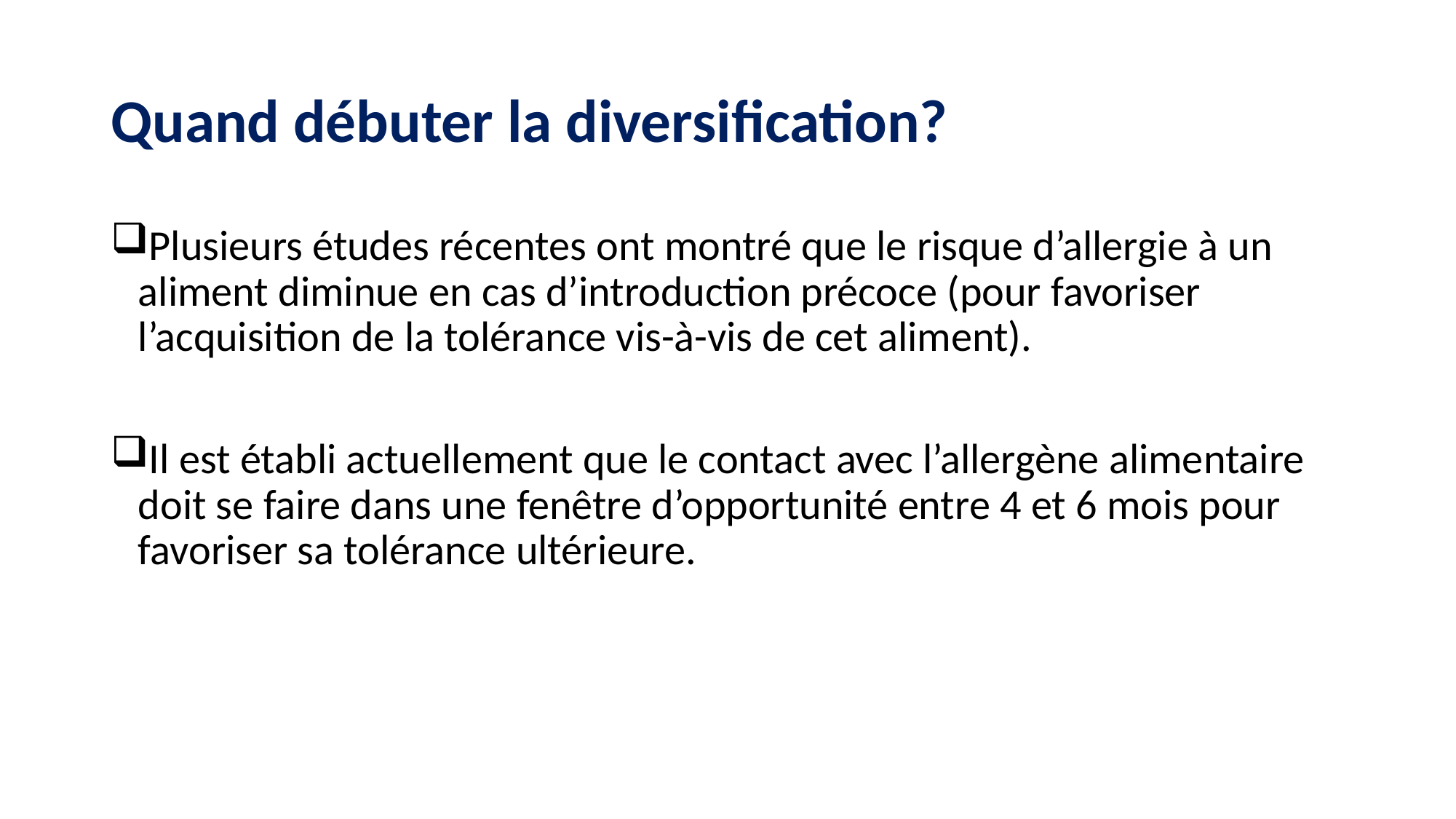

# Quand débuter la diversification?
Plusieurs études récentes ont montré que le risque d’allergie à un aliment diminue en cas d’introduction précoce (pour favoriser l’acquisition de la tolérance vis-à-vis de cet aliment).

Il est établi actuellement que le contact avec l’allergène alimentaire doit se faire dans une fenêtre d’opportunité entre 4 et 6 mois pour favoriser sa tolérance ultérieure.